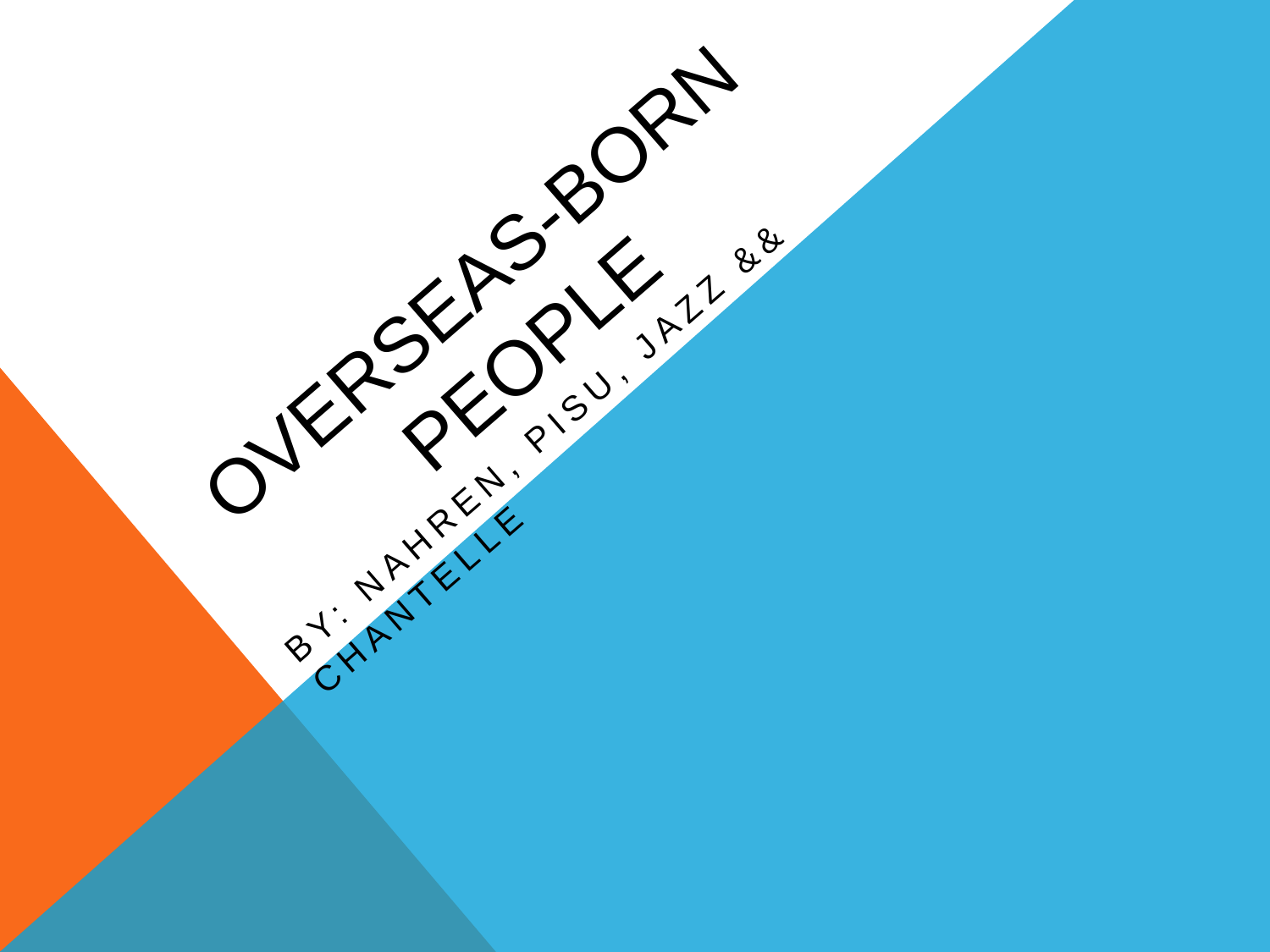

# Overseas-born people
By: Nahren, Pisu, Jazz && Chantelle